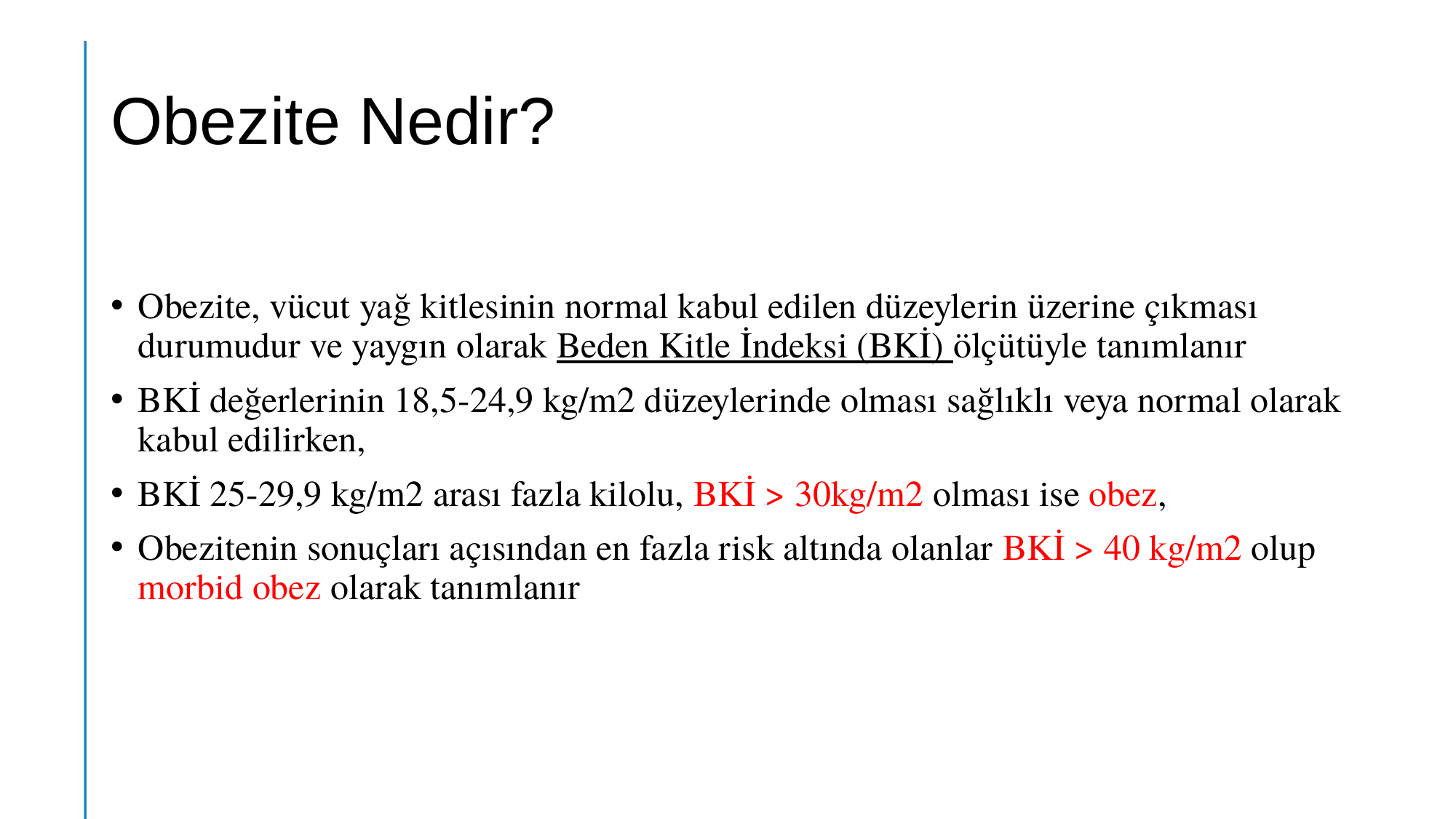

# Obezite Nedir?
Obezite, vücut yağ kitlesinin normal kabul edilen düzeylerin üzerine çıkması durumudur ve yaygın olarak Beden Kitle İndeksi (BKİ) ölçütüyle tanımlanır
BKİ değerlerinin 18,5-24,9 kg/m2 düzeylerinde olması sağlıklı veya normal olarak kabul edilirken,
BKİ 25-29,9 kg/m2 arası fazla kilolu, BKİ > 30kg/m2 olması ise obez,
Obezitenin sonuçları açısından en fazla risk altında olanlar BKİ > 40 kg/m2 olup morbid obez olarak tanımlanır